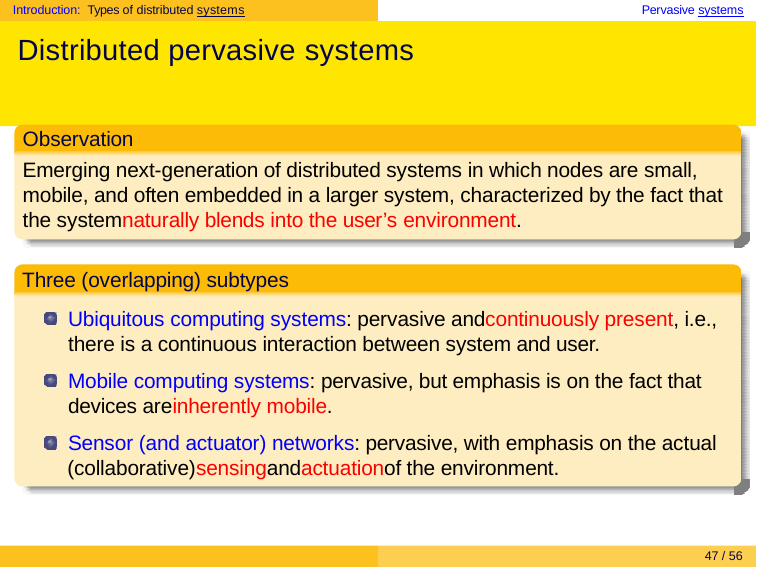

Introduction:  Types of distributed systems	Pervasive systems
# Distributed pervasive systems
Observation
Emerging next-generation of distributed systems in which nodes are small,  mobile, and often embedded in a larger system, characterized by the fact that  the systemnaturally blends into the user’s environment.

Three (overlapping) subtypes
Ubiquitous computing systems: pervasive andcontinuously present, i.e.,  there is a continuous interaction between system and user.
Mobile computing systems: pervasive, but emphasis is on the fact that  devices areinherently mobile.
Sensor (and actuator) networks: pervasive, with emphasis on the actual  (collaborative)sensingandactuationof the environment.

47 / 56